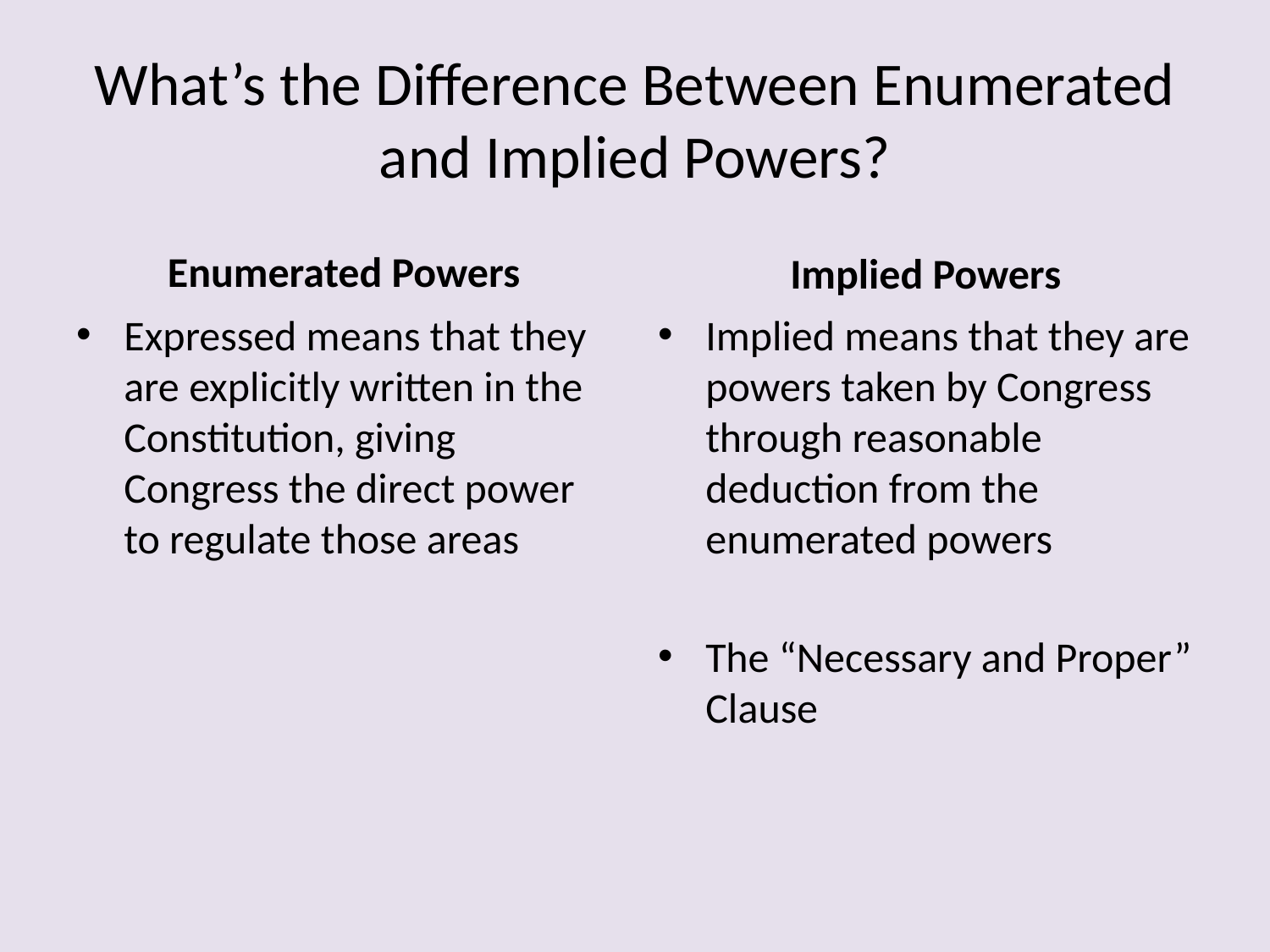

# What’s the Difference Between Enumerated and Implied Powers?
Enumerated Powers
Implied Powers
Expressed means that they are explicitly written in the Constitution, giving Congress the direct power to regulate those areas
Implied means that they are powers taken by Congress through reasonable deduction from the enumerated powers

The “Necessary and Proper” Clause